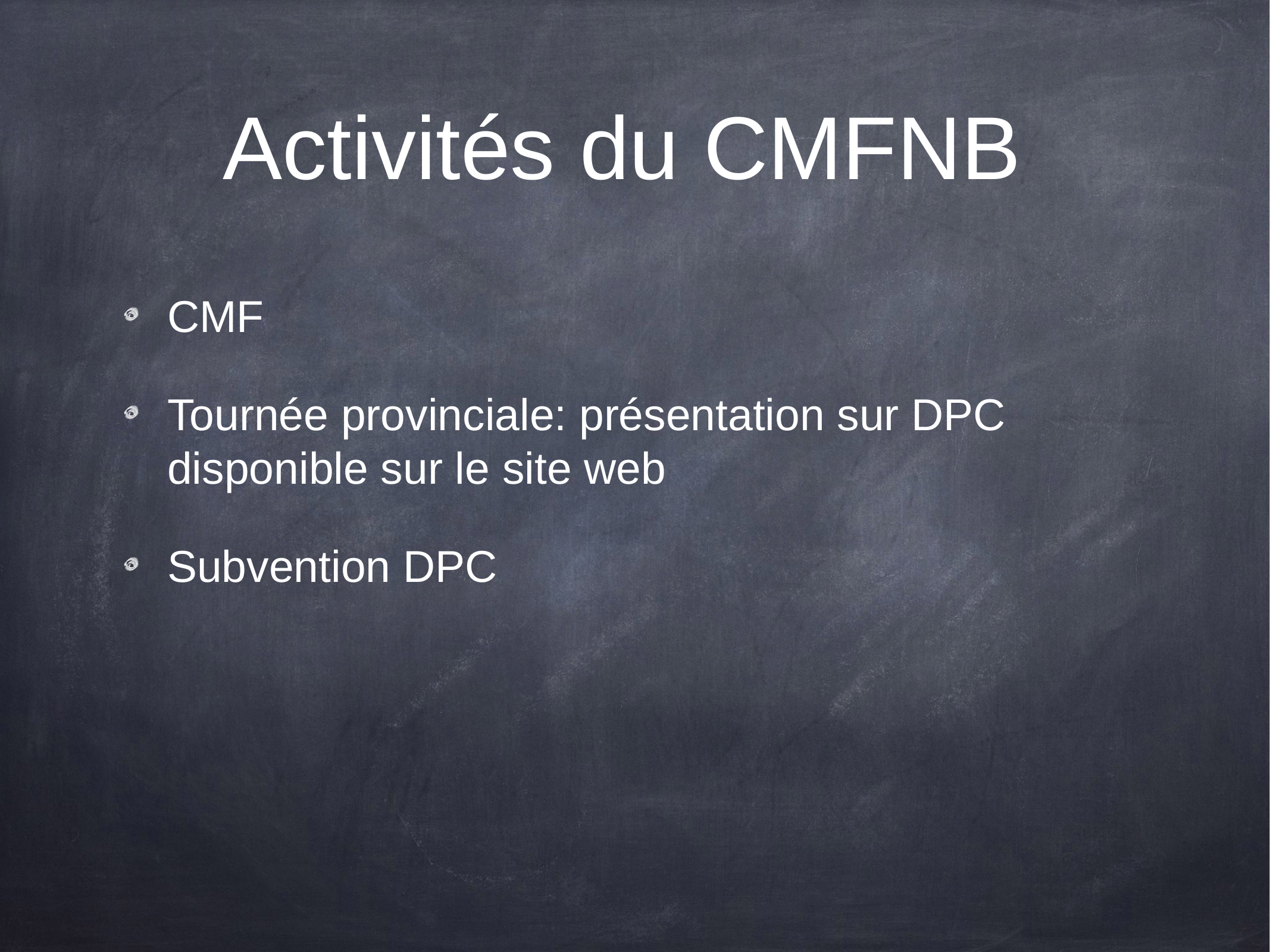

# Activités du CMFNB
CMF
Tournée provinciale: présentation sur DPC disponible sur le site web
Subvention DPC